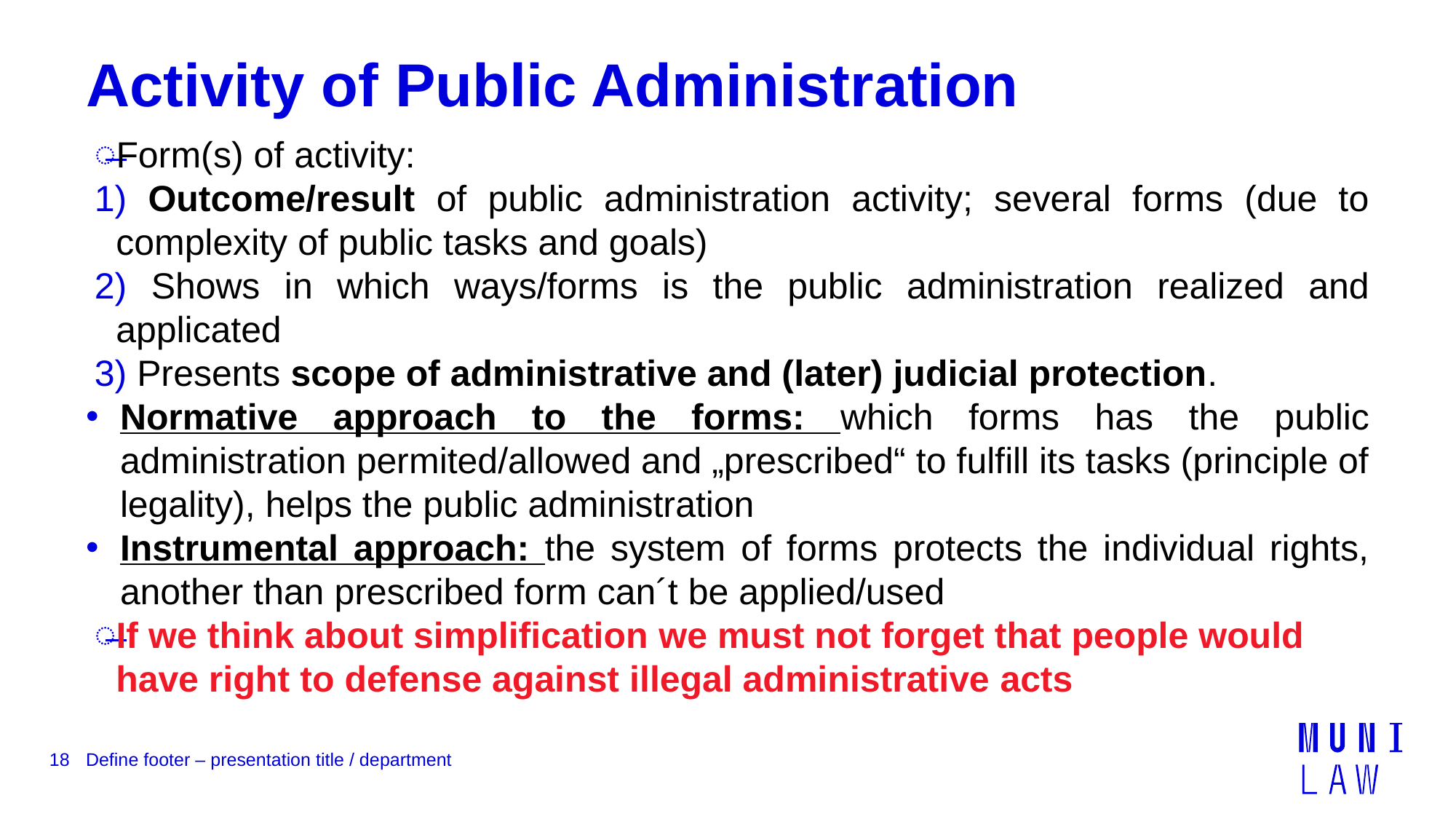

# Activity of Public Administration
Form(s) of activity:
 Outcome/result of public administration activity; several forms (due to complexity of public tasks and goals)
 Shows in which ways/forms is the public administration realized and applicated
 Presents scope of administrative and (later) judicial protection.
Normative approach to the forms: which forms has the public administration permited/allowed and „prescribed“ to fulfill its tasks (principle of legality), helps the public administration
Instrumental approach: the system of forms protects the individual rights, another than prescribed form can´t be applied/used
If we think about simplification we must not forget that people would have right to defense against illegal administrative acts

18
Define footer – presentation title / department